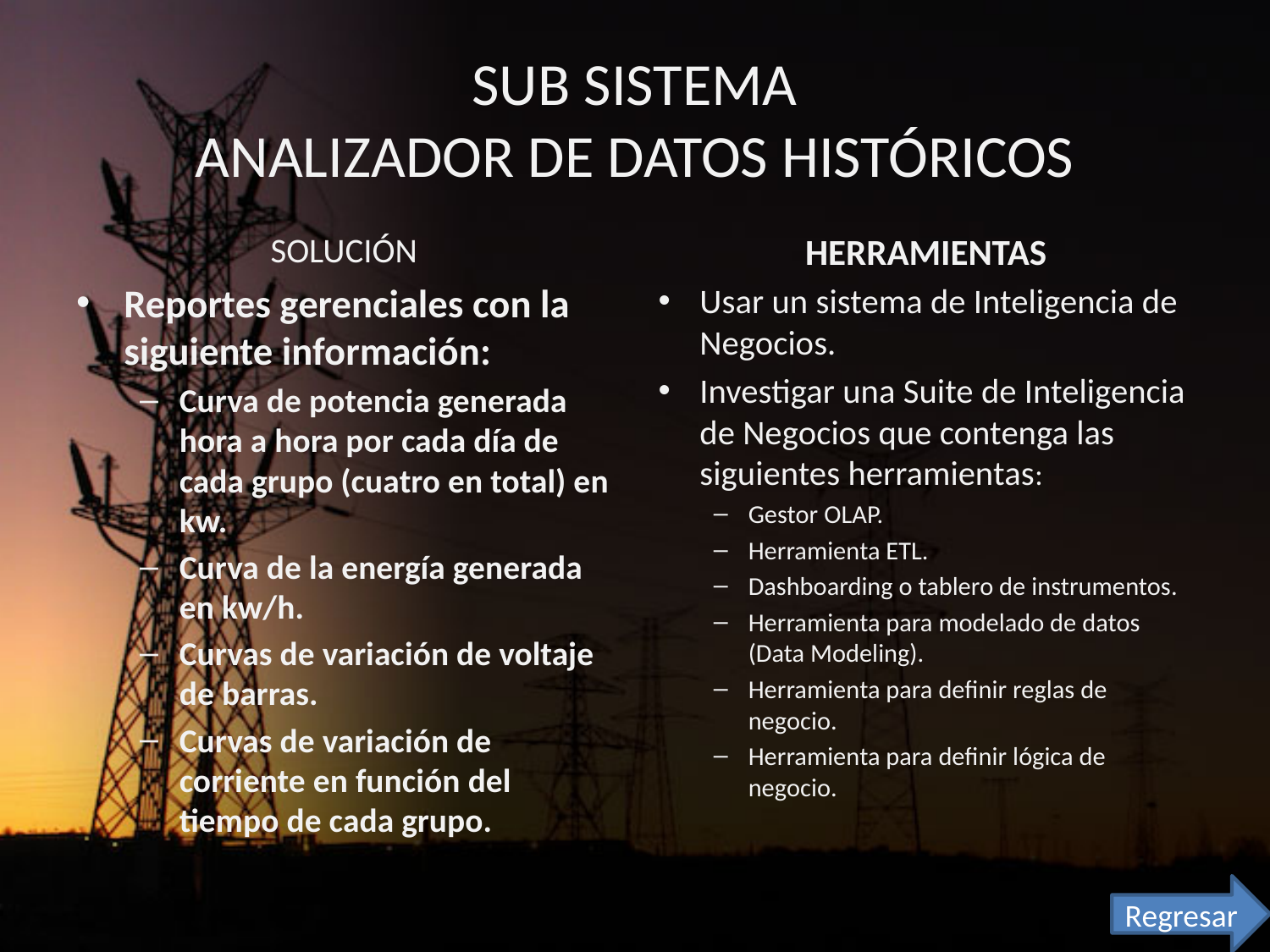

# SUB SISTEMA ANALIZADOR DE DATOS HISTÓRICOS
SOLUCIÓN
Reportes gerenciales con la siguiente información:
Curva de potencia generada hora a hora por cada día de cada grupo (cuatro en total) en kw.
Curva de la energía generada en kw/h.
Curvas de variación de voltaje de barras.
Curvas de variación de corriente en función del tiempo de cada grupo.

HERRAMIENTAS
Usar un sistema de Inteligencia de Negocios.
Investigar una Suite de Inteligencia de Negocios que contenga las siguientes herramientas:
Gestor OLAP.
Herramienta ETL.
Dashboarding o tablero de instrumentos.
Herramienta para modelado de datos (Data Modeling).
Herramienta para definir reglas de negocio.
Herramienta para definir lógica de negocio.

Regresar